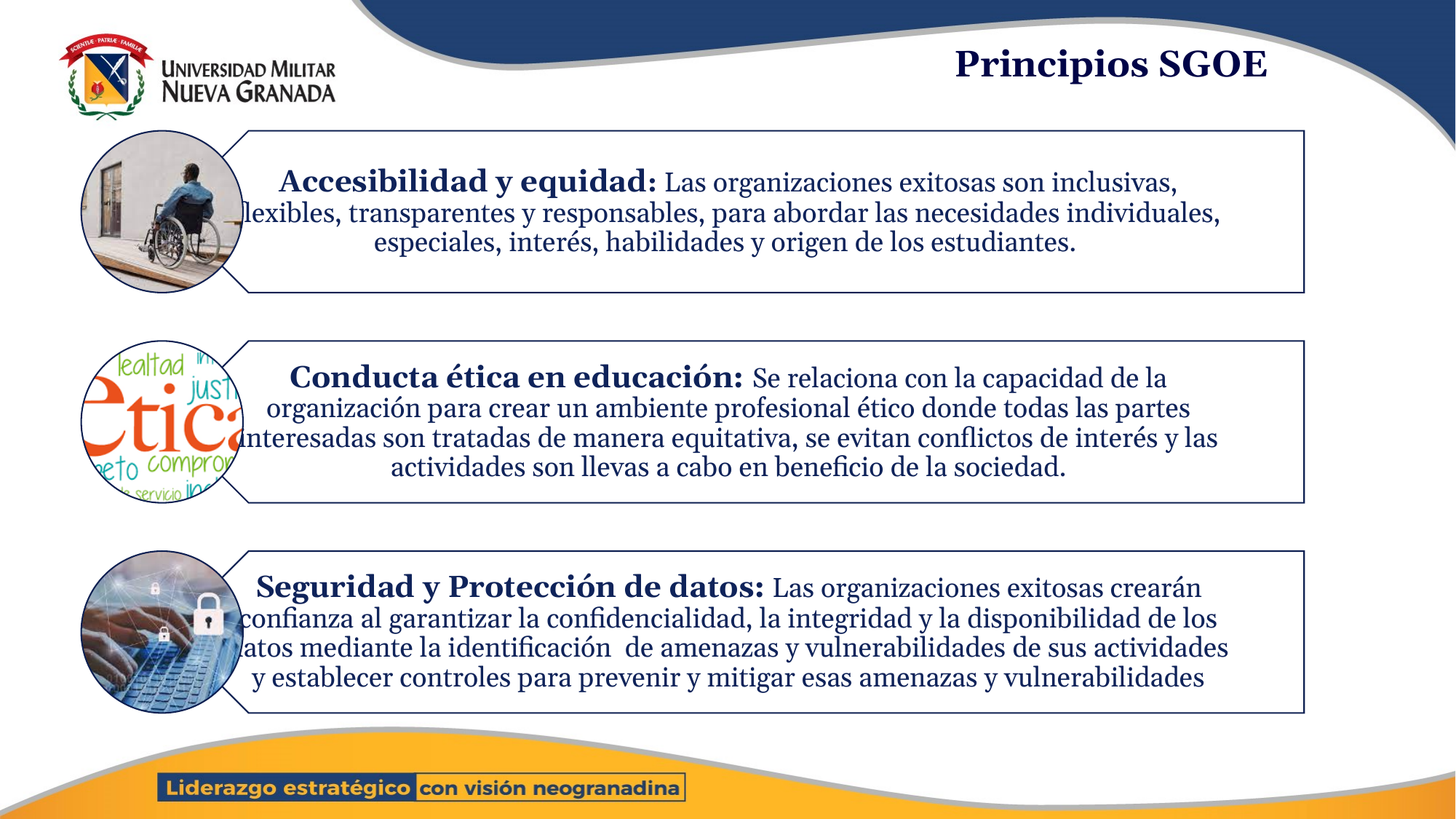

Principios SGOE
Accesibilidad y equidad: Las organizaciones exitosas son inclusivas, flexibles, transparentes y responsables, para abordar las necesidades individuales, especiales, interés, habilidades y origen de los estudiantes.
Conducta ética en educación: Se relaciona con la capacidad de la organización para crear un ambiente profesional ético donde todas las partes interesadas son tratadas de manera equitativa, se evitan conflictos de interés y las actividades son llevas a cabo en beneficio de la sociedad.
Seguridad y Protección de datos: Las organizaciones exitosas crearán confianza al garantizar la confidencialidad, la integridad y la disponibilidad de los datos mediante la identificación  de amenazas y vulnerabilidades de sus actividades y establecer controles para prevenir y mitigar esas amenazas y vulnerabilidades